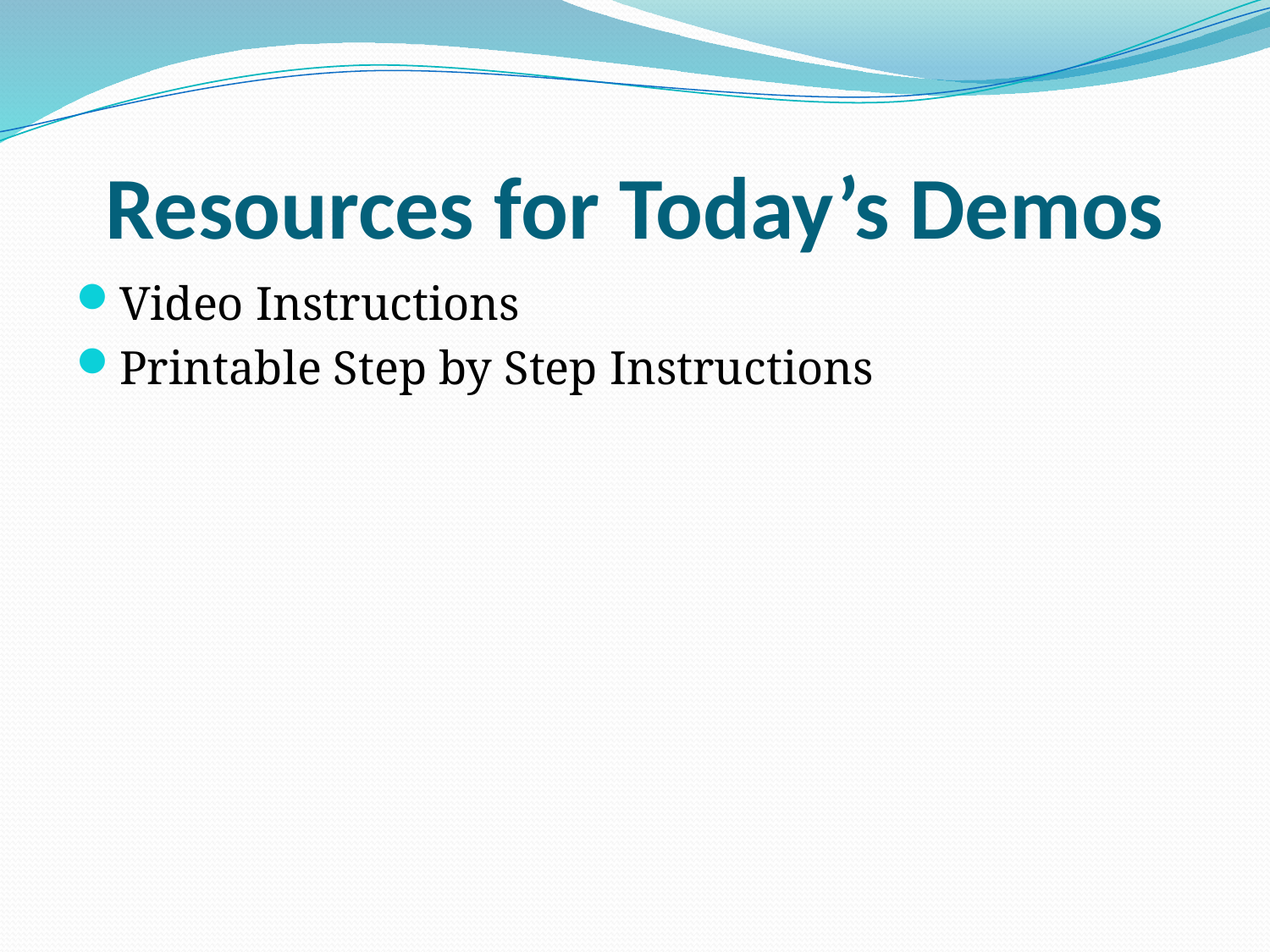

# Resources for Today’s Demos
Video Instructions
Printable Step by Step Instructions